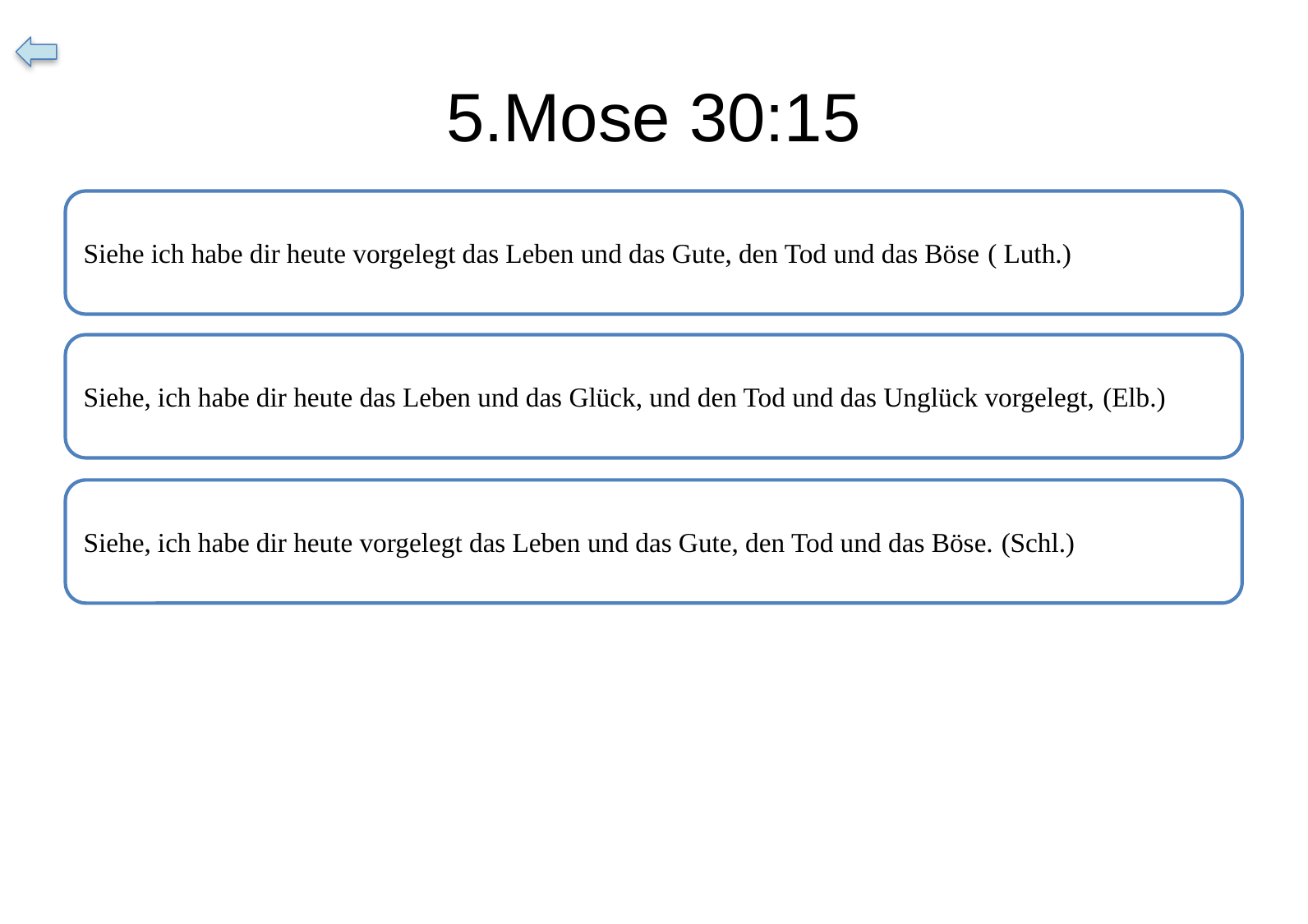

# 5.Mose 30:15
Siehe ich habe dir heute vorgelegt das Leben und das Gute, den Tod und das Böse ( Luth.)
Siehe, ich habe dir heute das Leben und das Glück, und den Tod und das Unglück vorgelegt, (Elb.)
Siehe, ich habe dir heute vorgelegt das Leben und das Gute, den Tod und das Böse. (Schl.)